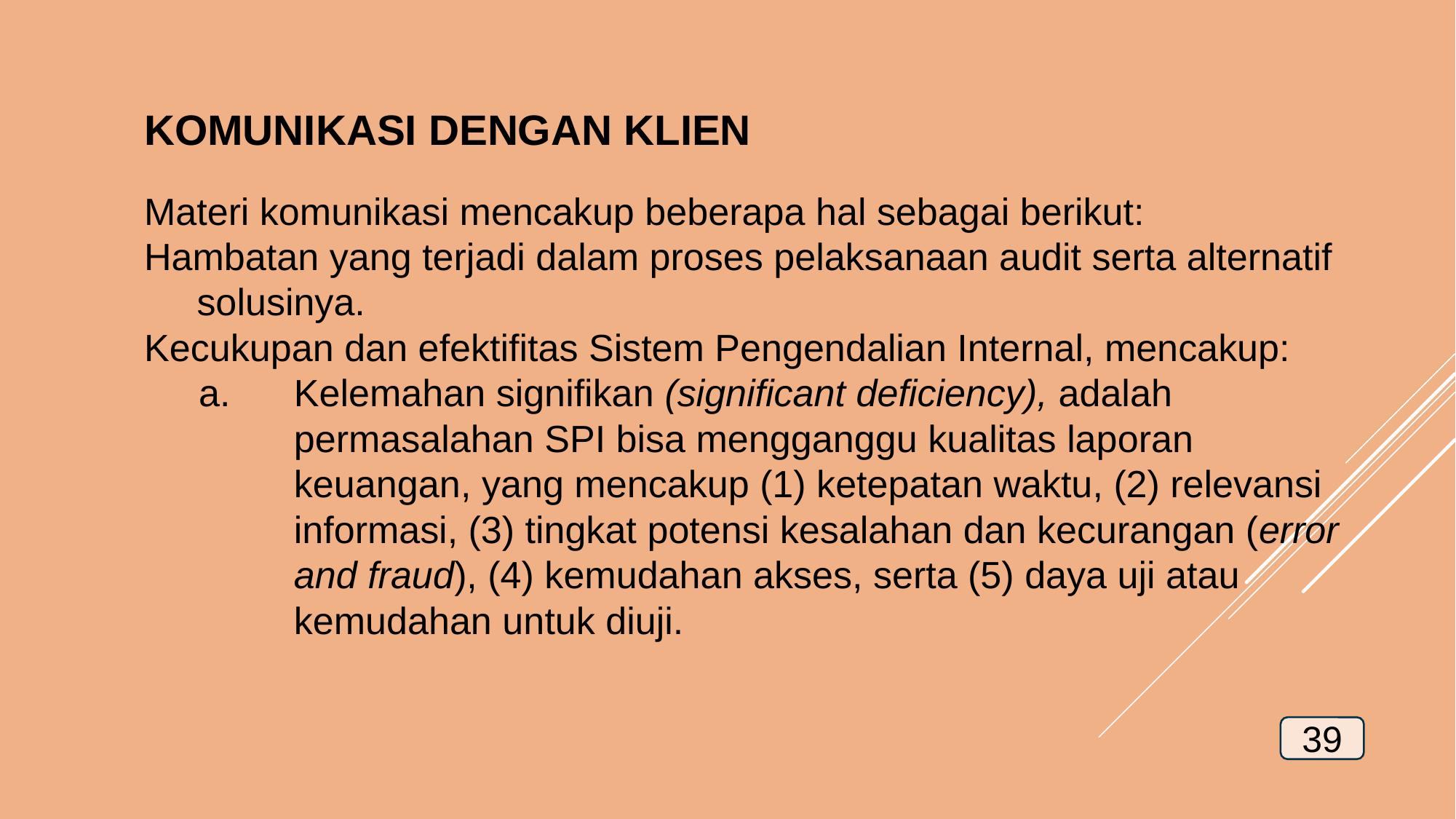

KOMUNIKASI DENGAN KLIEN
Materi komunikasi mencakup beberapa hal sebagai berikut:
Hambatan yang terjadi dalam proses pelaksanaan audit serta alternatif solusinya.
Kecukupan dan efektifitas Sistem Pengendalian Internal, mencakup:
Kelemahan signifikan (significant deficiency), adalah permasalahan SPI bisa mengganggu kualitas laporan keuangan, yang mencakup (1) ketepatan waktu, (2) relevansi informasi, (3) tingkat potensi kesalahan dan kecurangan (error and fraud), (4) kemudahan akses, serta (5) daya uji atau kemudahan untuk diuji.